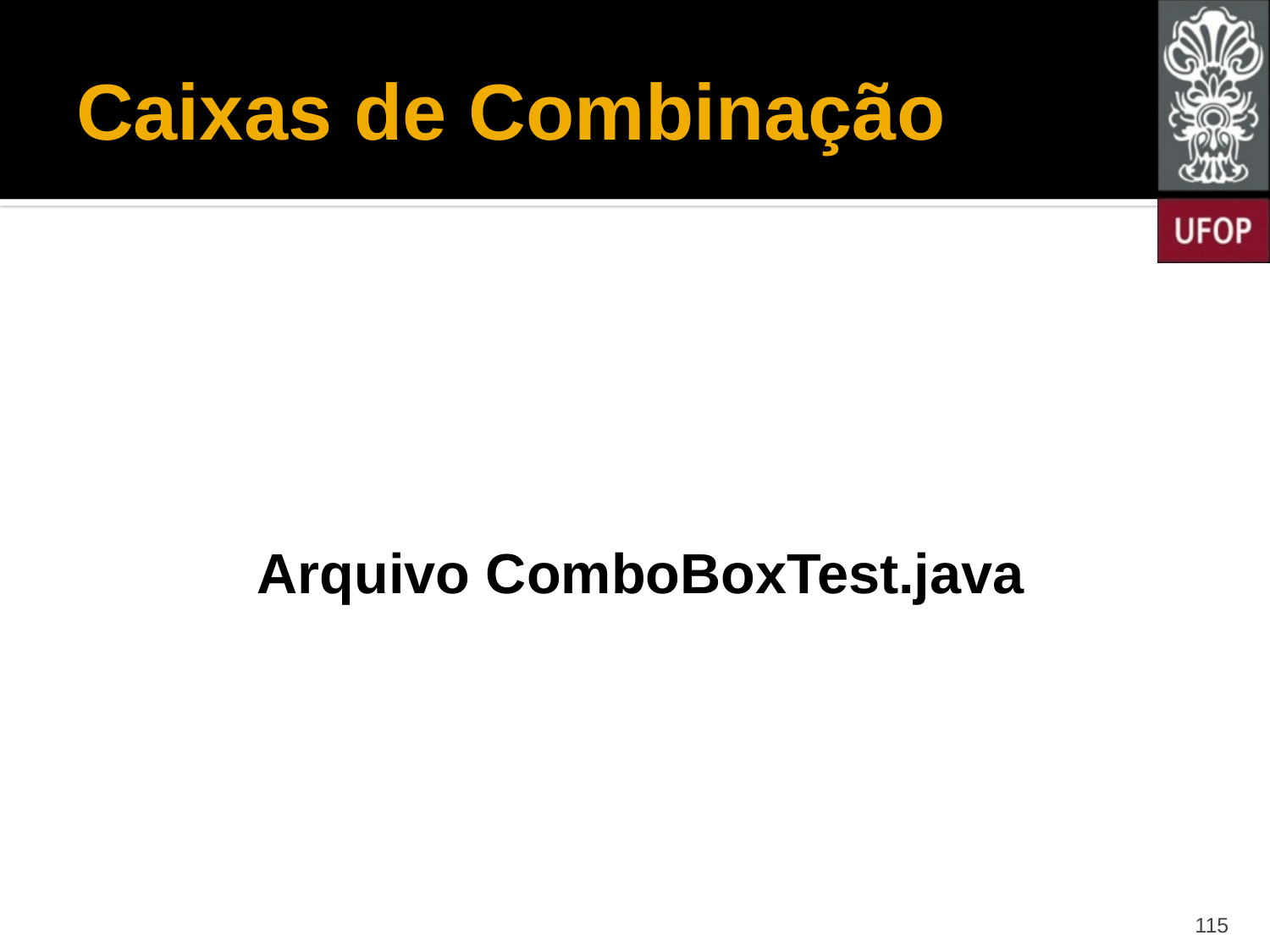

# Caixas de Combinação
Arquivo ComboBoxTest.java
115